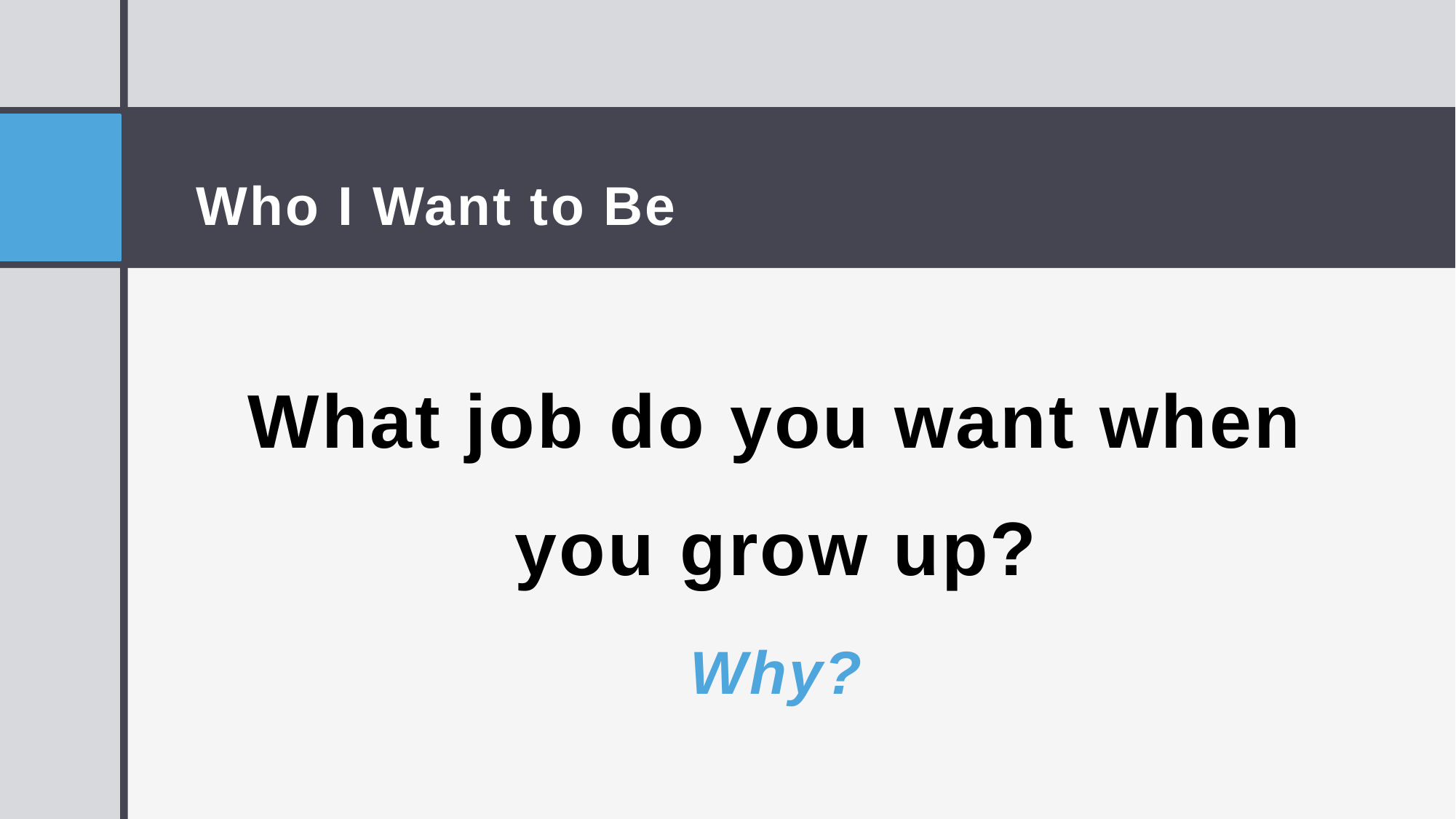

# Who I Want to Be

What job do you want when you grow up?
Why?